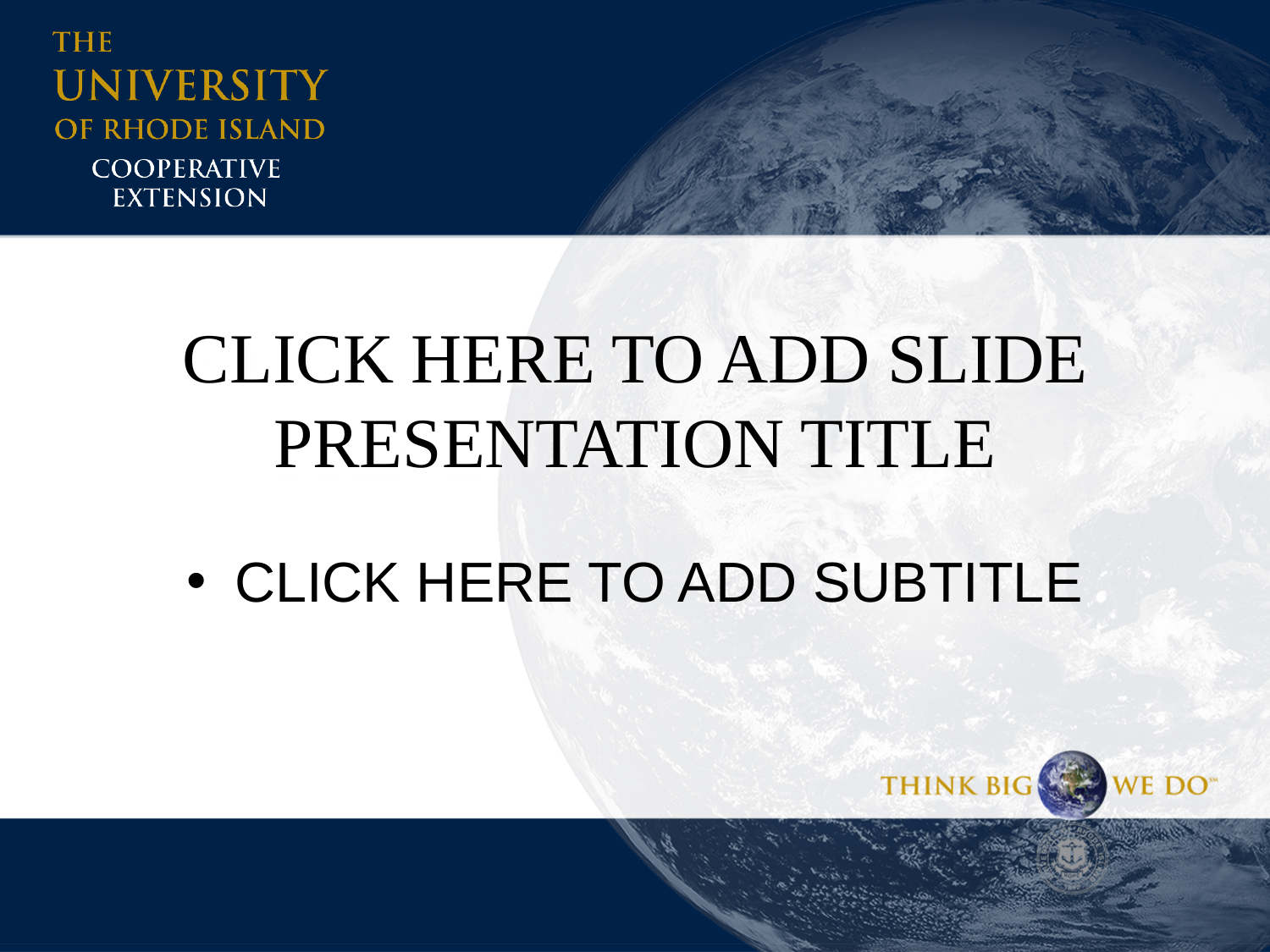

# CLICK HERE TO ADD SLIDE PRESENTATION TITLE
CLICK HERE TO ADD SUBTITLE